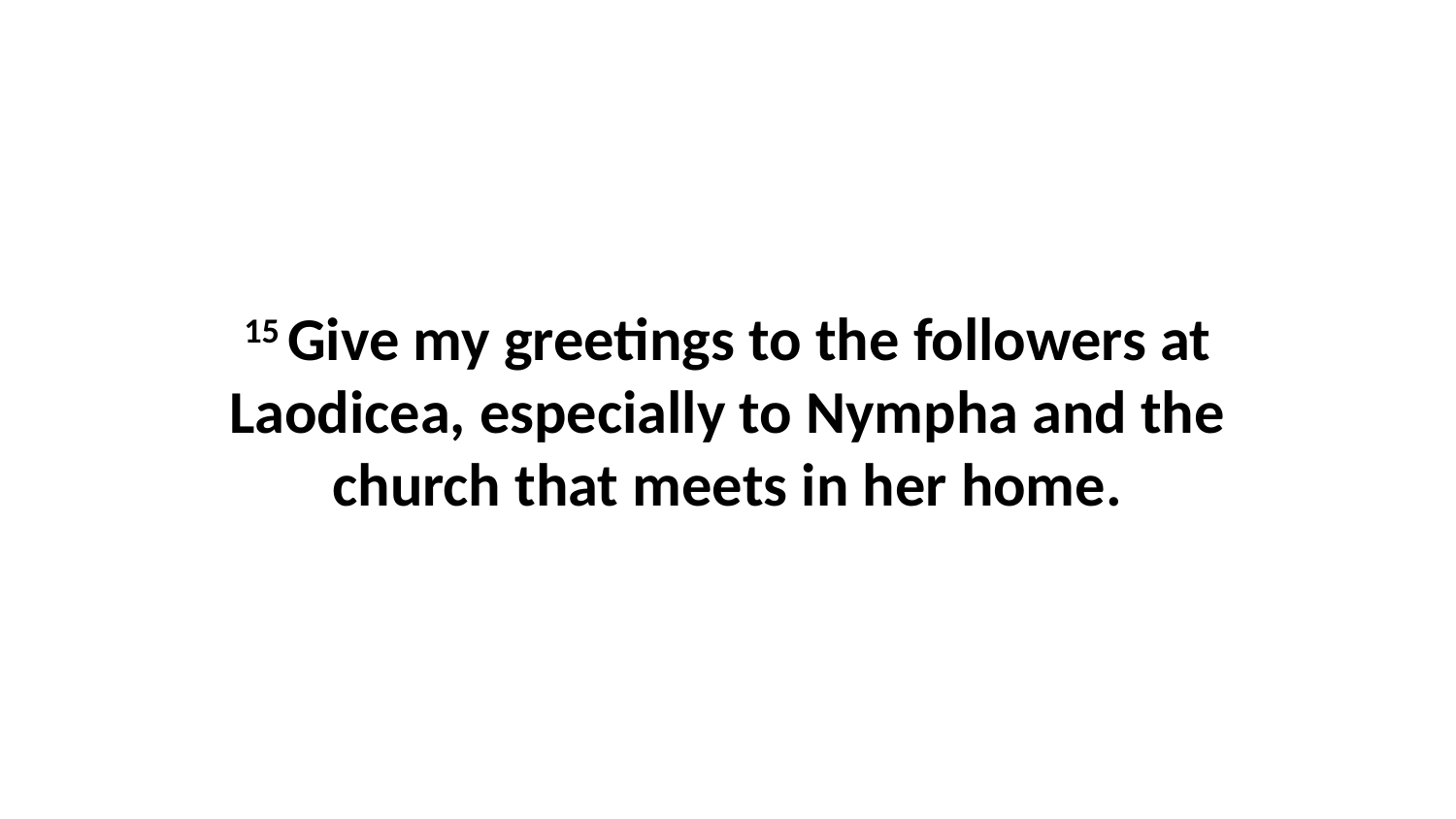

15 Give my greetings to the followers at Laodicea, especially to Nympha and the church that meets in her home.